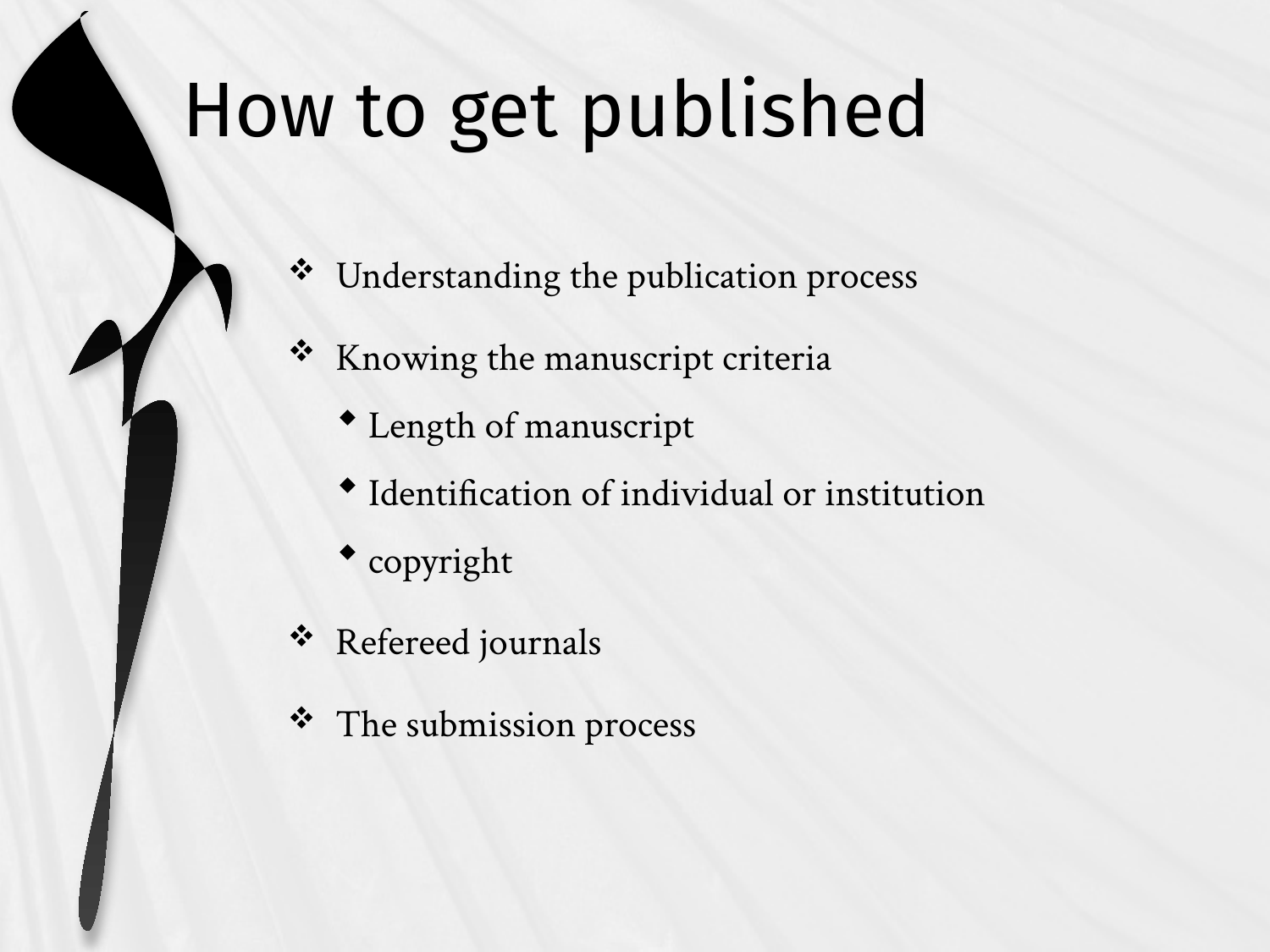

# How to get published
Understanding the publication process
Knowing the manuscript criteria
Length of manuscript
Identification of individual or institution
copyright
Refereed journals
The submission process